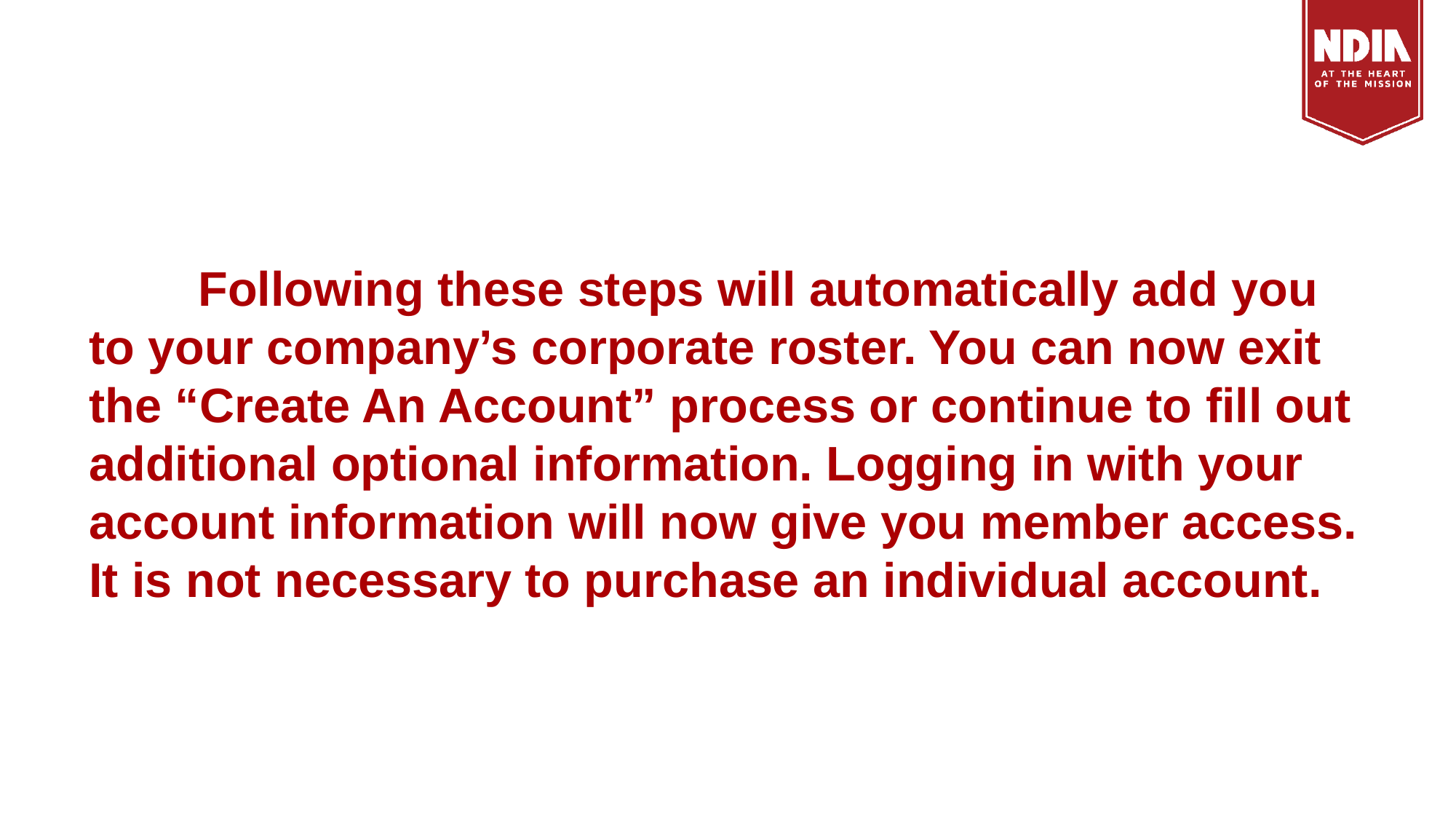

# Following these steps will automatically add you to your company’s corporate roster. You can now exit the “Create An Account” process or continue to fill out additional optional information. Logging in with your account information will now give you member access. It is not necessary to purchase an individual account.